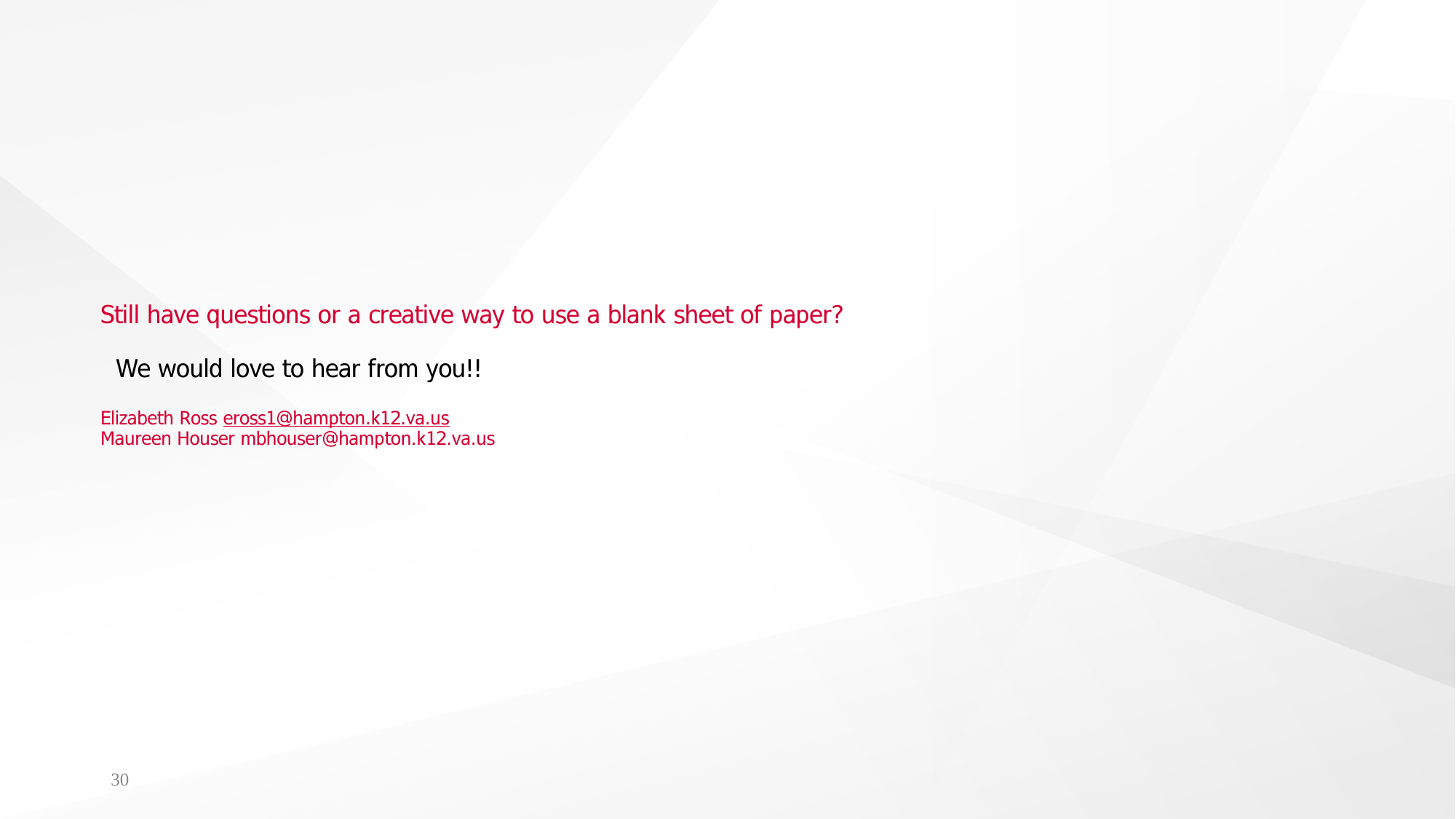

# Still have questions or a creative way to use a blank sheet of paper?

  We would love to hear from you!!

Elizabeth Ross eross1@hampton.k12.va.us
Maureen Houser mbhouser@hampton.k12.va.us

30